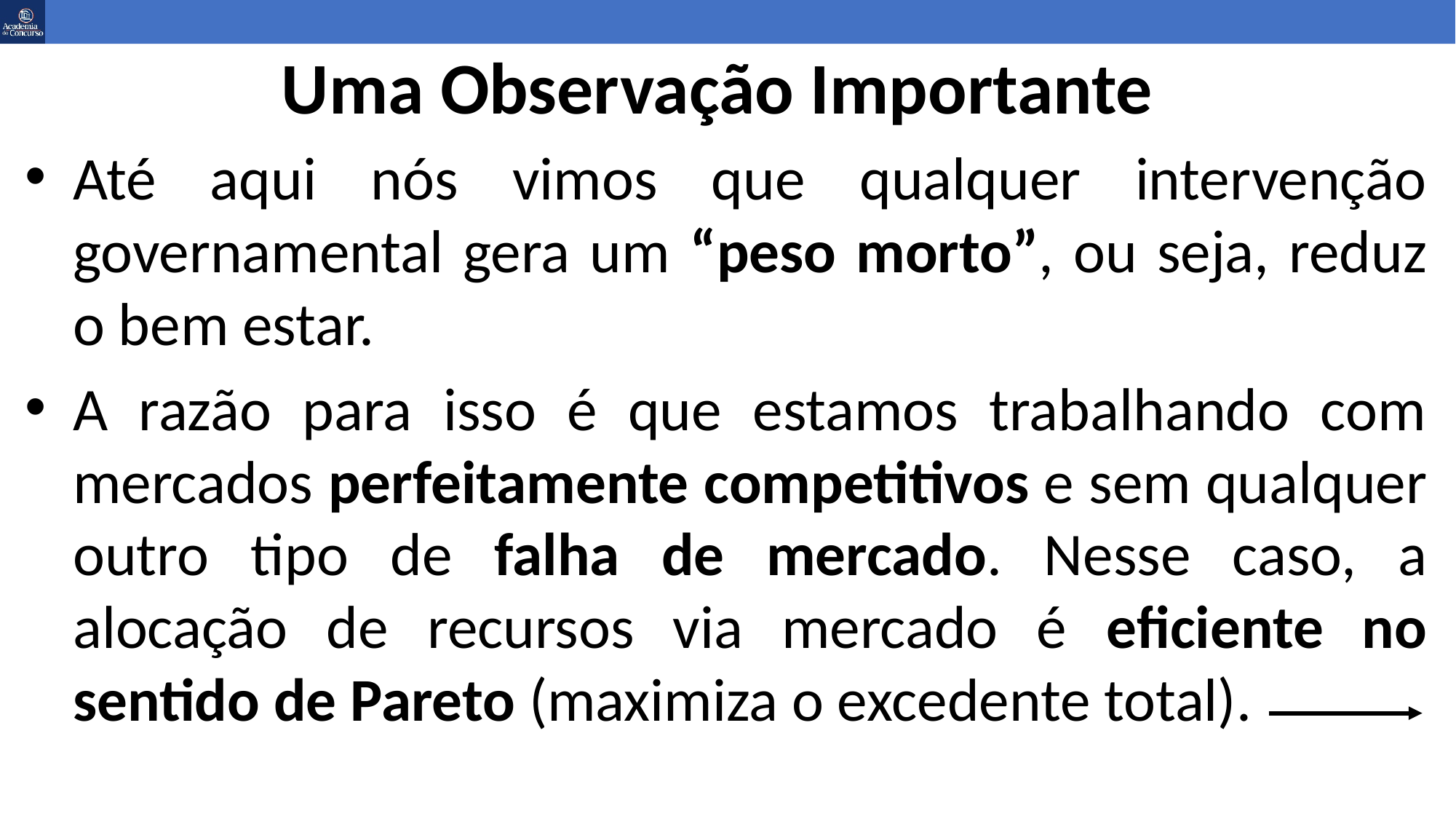

# Uma Observação Importante
Até aqui nós vimos que qualquer intervenção governamental gera um “peso morto”, ou seja, reduz o bem estar.
A razão para isso é que estamos trabalhando com mercados perfeitamente competitivos e sem qualquer outro tipo de falha de mercado. Nesse caso, a alocação de recursos via mercado é eficiente no sentido de Pareto (maximiza o excedente total).